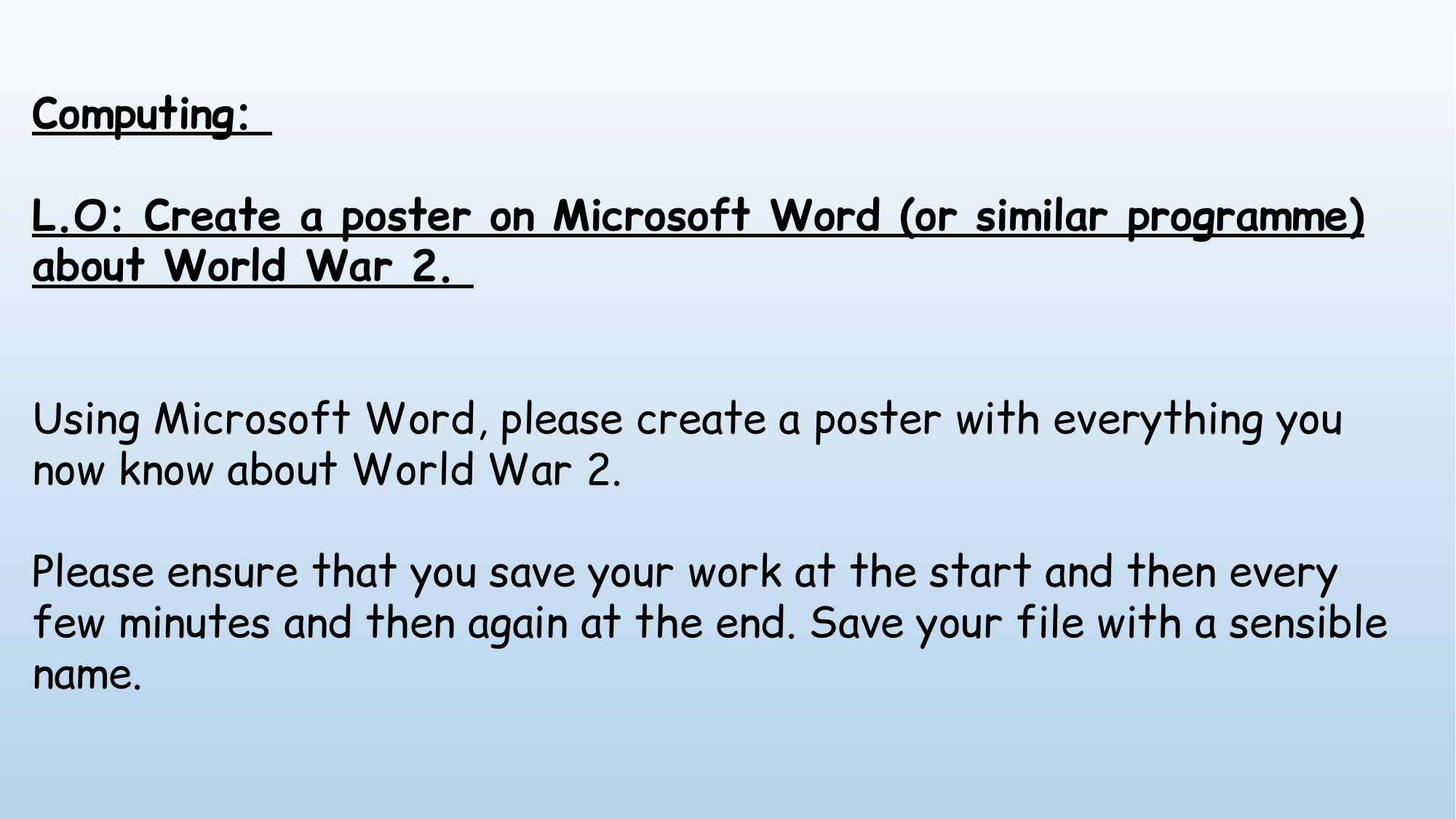

Computing:

L.O: Create a poster on Microsoft Word (or similar programme) about World War 2.

Using Microsoft Word, please create a poster with everything you now know about World War 2.

Please ensure that you save your work at the start and then every few minutes and then again at the end. Save your file with a sensible name.